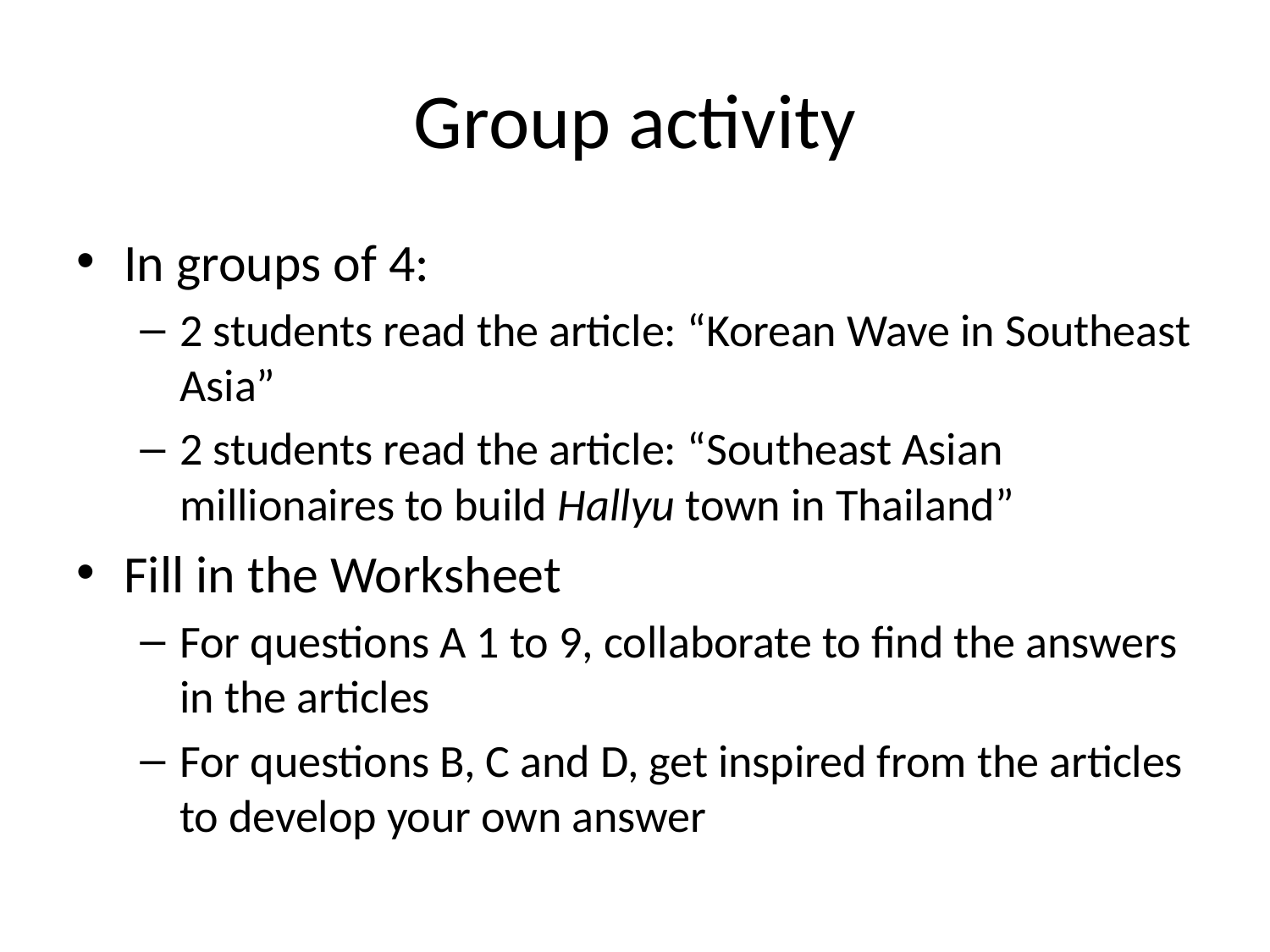

# Group activity
In groups of 4:
2 students read the article: “Korean Wave in Southeast Asia”
2 students read the article: “Southeast Asian millionaires to build Hallyu town in Thailand”
Fill in the Worksheet
For questions A 1 to 9, collaborate to find the answers in the articles
For questions B, C and D, get inspired from the articles to develop your own answer